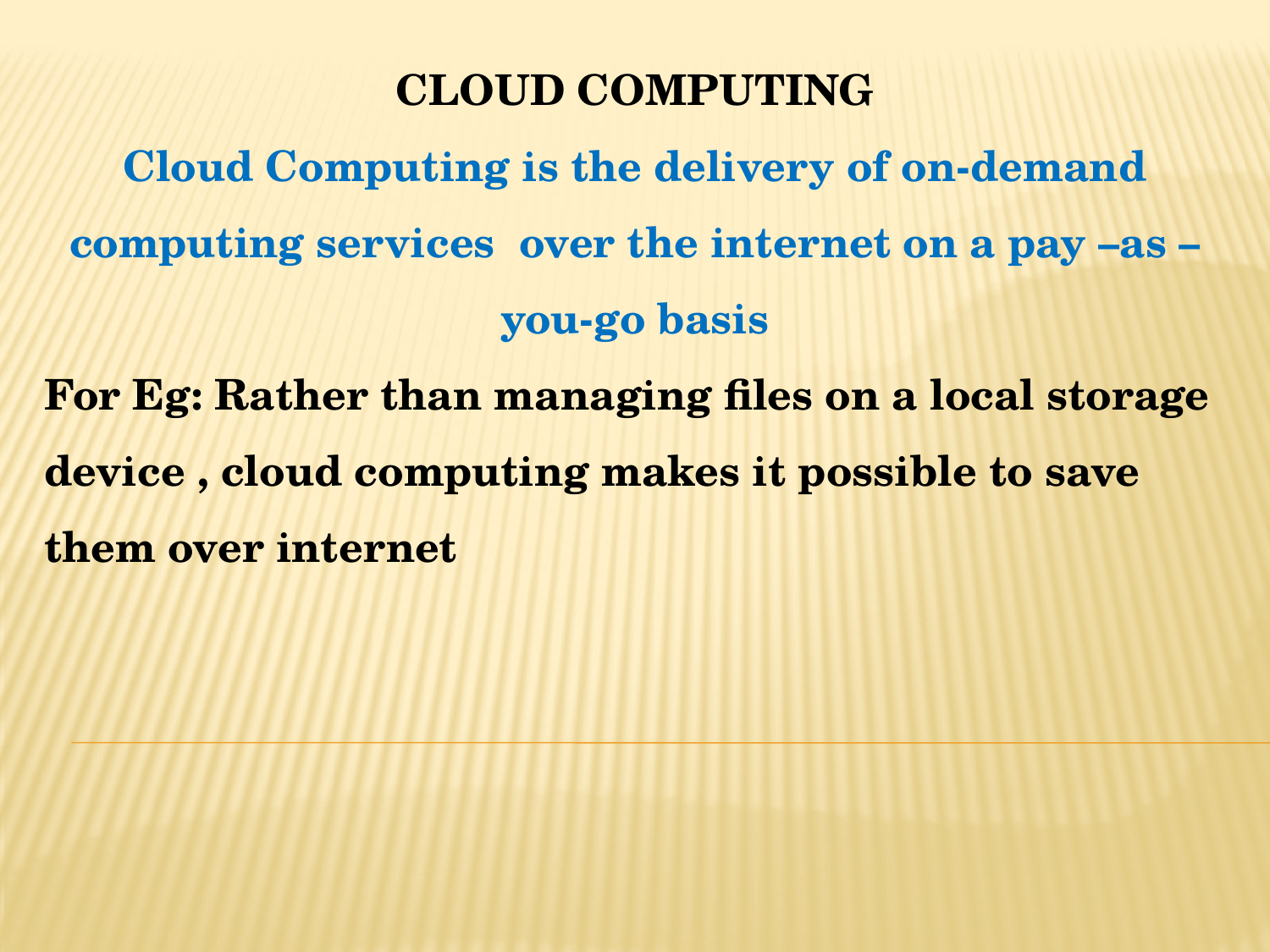

CLOUD COMPUTING
Cloud Computing is the delivery of on-demand computing services  over the internet on a pay –as –you-go basis
For Eg: Rather than managing files on a local storage device , cloud computing makes it possible to save them over internet